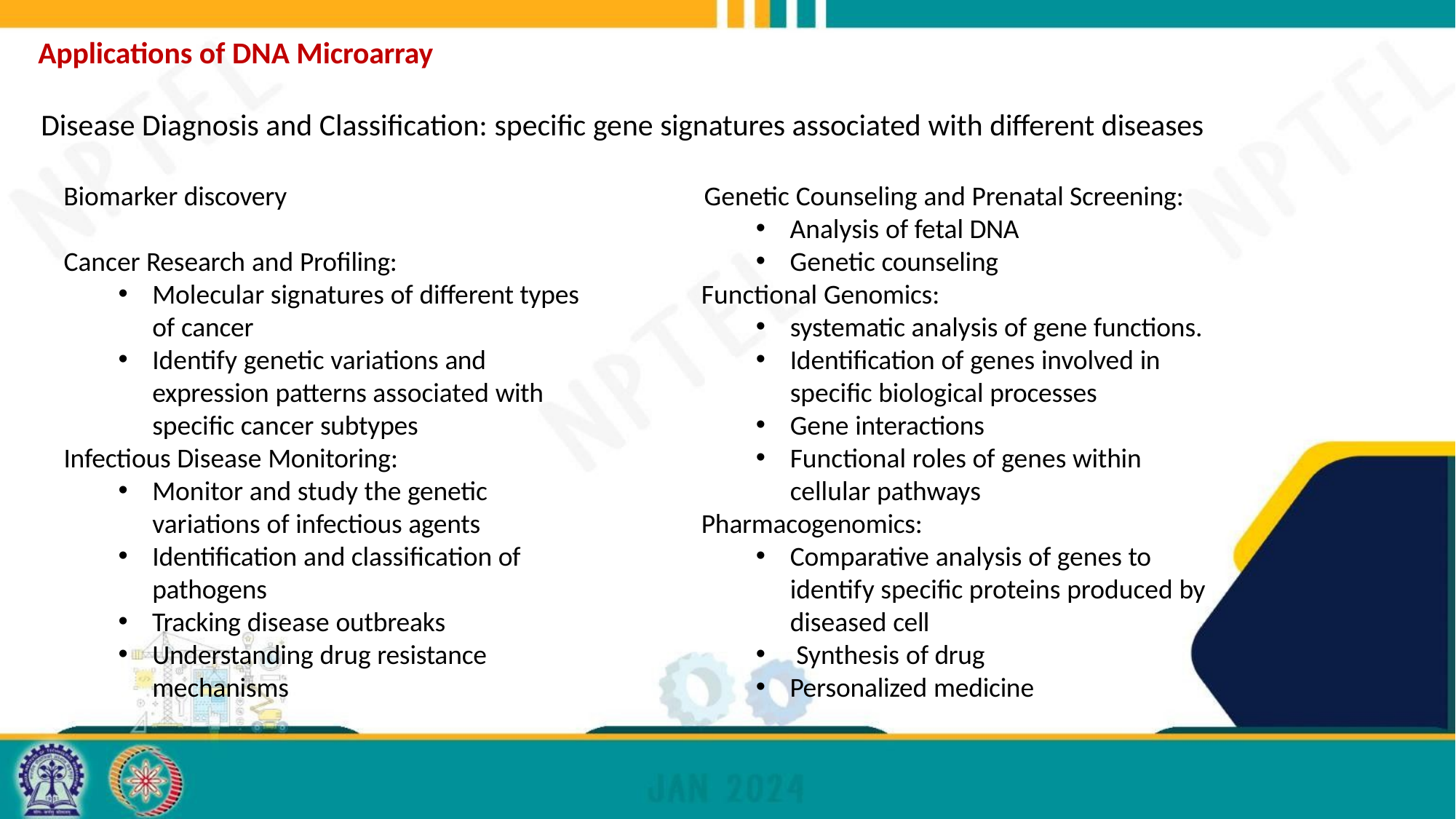

# Applications of DNA Microarray
Disease Diagnosis and Classification: specific gene signatures associated with different diseases
Biomarker discovery	Genetic Counseling and Prenatal Screening:
Analysis of fetal DNA
Genetic counseling
Cancer Research and Profiling:
Molecular signatures of different types of cancer
Identify genetic variations and expression patterns associated with specific cancer subtypes
Functional Genomics:
systematic analysis of gene functions.
Identification of genes involved in specific biological processes
Gene interactions
Functional roles of genes within cellular pathways
Infectious Disease Monitoring:
Monitor and study the genetic variations of infectious agents
Identification and classification of pathogens
Tracking disease outbreaks
Understanding drug resistance mechanisms
Pharmacogenomics:
Comparative analysis of genes to identify specific proteins produced by diseased cell
Synthesis of drug
Personalized medicine